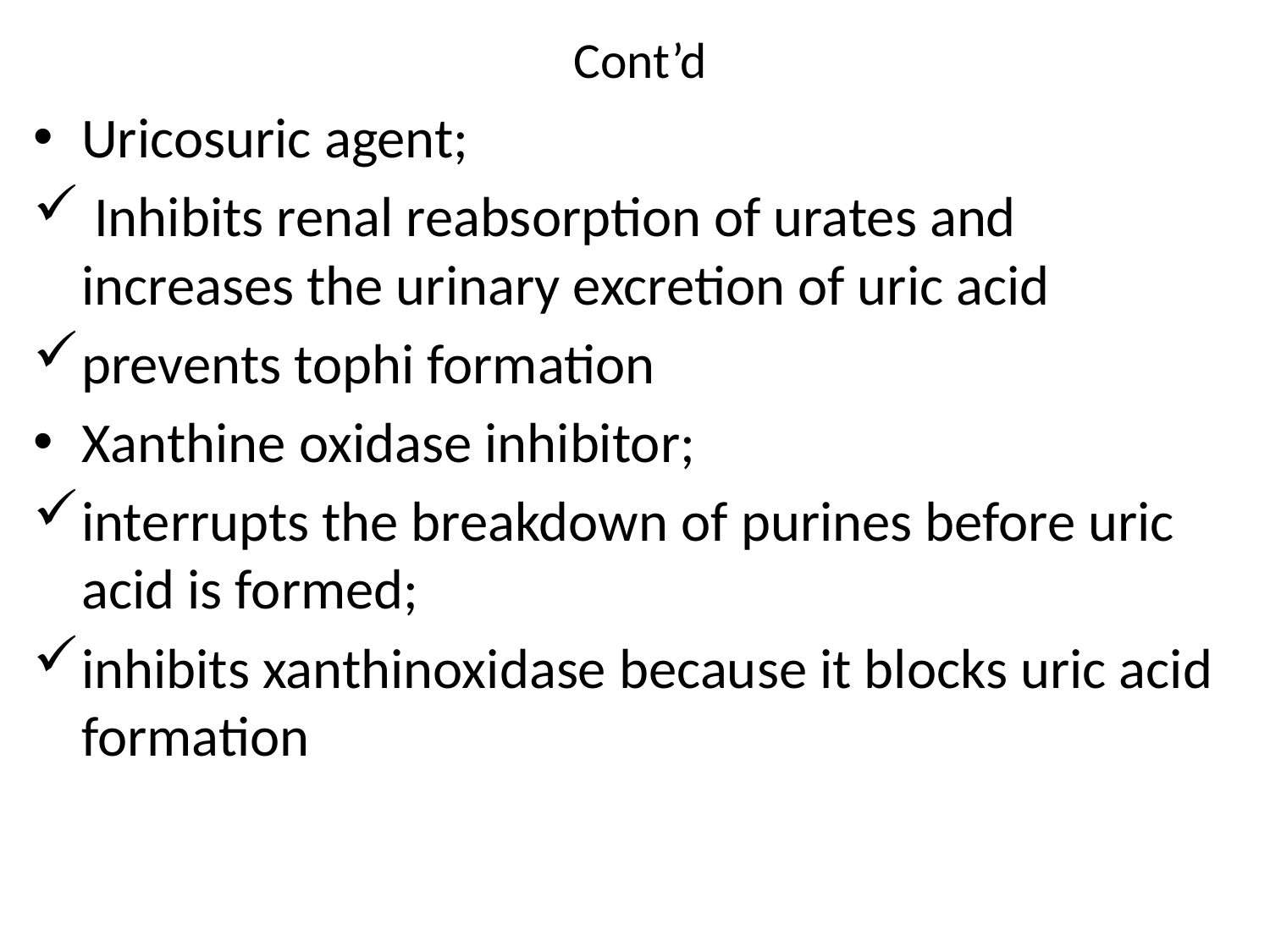

# Cont’d
Uricosuric agent;
 Inhibits renal reabsorption of urates and increases the urinary excretion of uric acid
prevents tophi formation
Xanthine oxidase inhibitor;
interrupts the breakdown of purines before uric acid is formed;
inhibits xanthinoxidase because it blocks uric acid formation